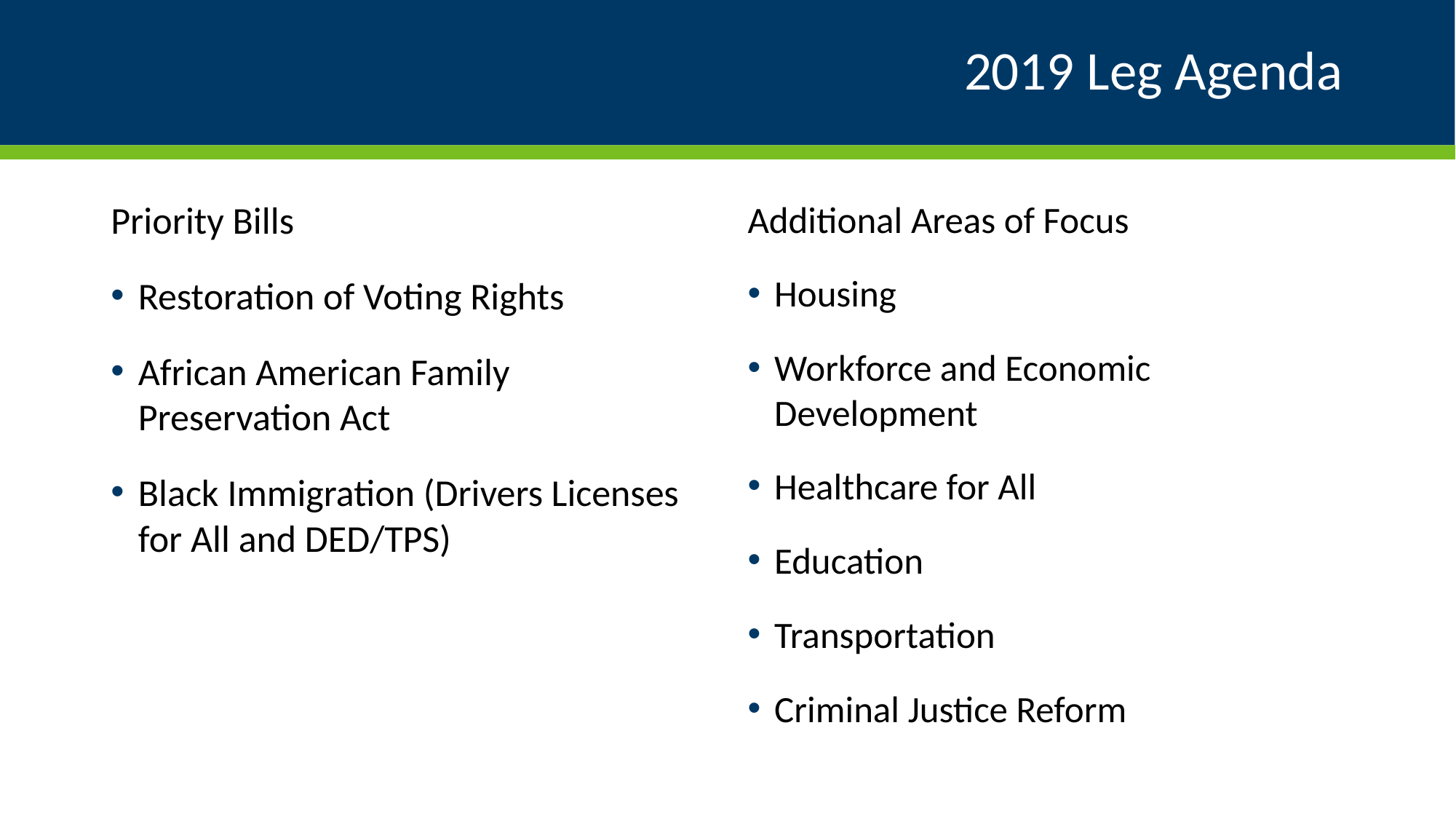

# 2019 Leg Agenda
Priority Bills
Restoration of Voting Rights
African American Family Preservation Act
Black Immigration (Drivers Licenses for All and DED/TPS)
Additional Areas of Focus
Housing
Workforce and Economic Development
Healthcare for All
Education
Transportation
Criminal Justice Reform